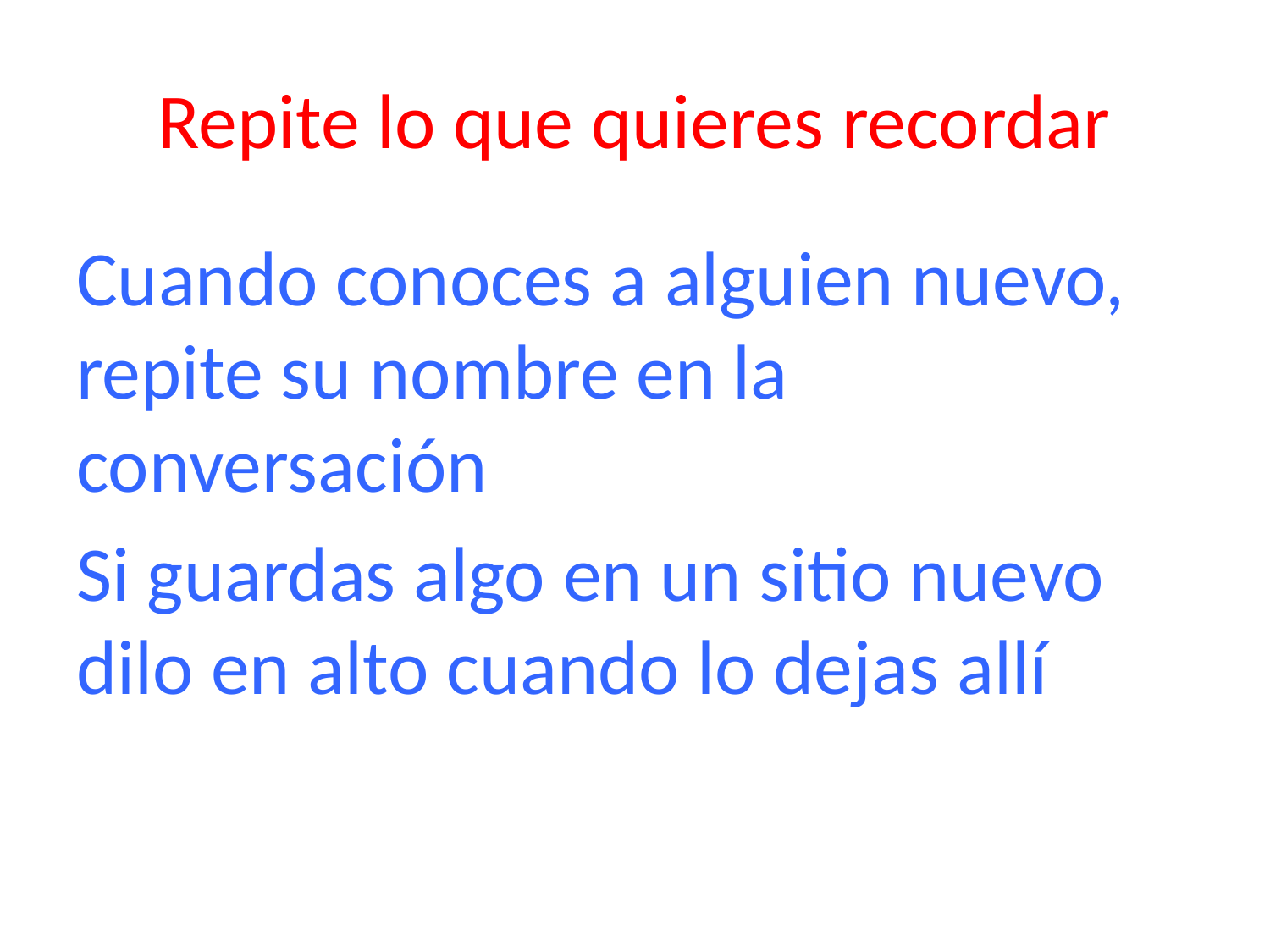

# Repite lo que quieres recordar
Cuando conoces a alguien nuevo, repite su nombre en la conversación
Si guardas algo en un sitio nuevo dilo en alto cuando lo dejas allí